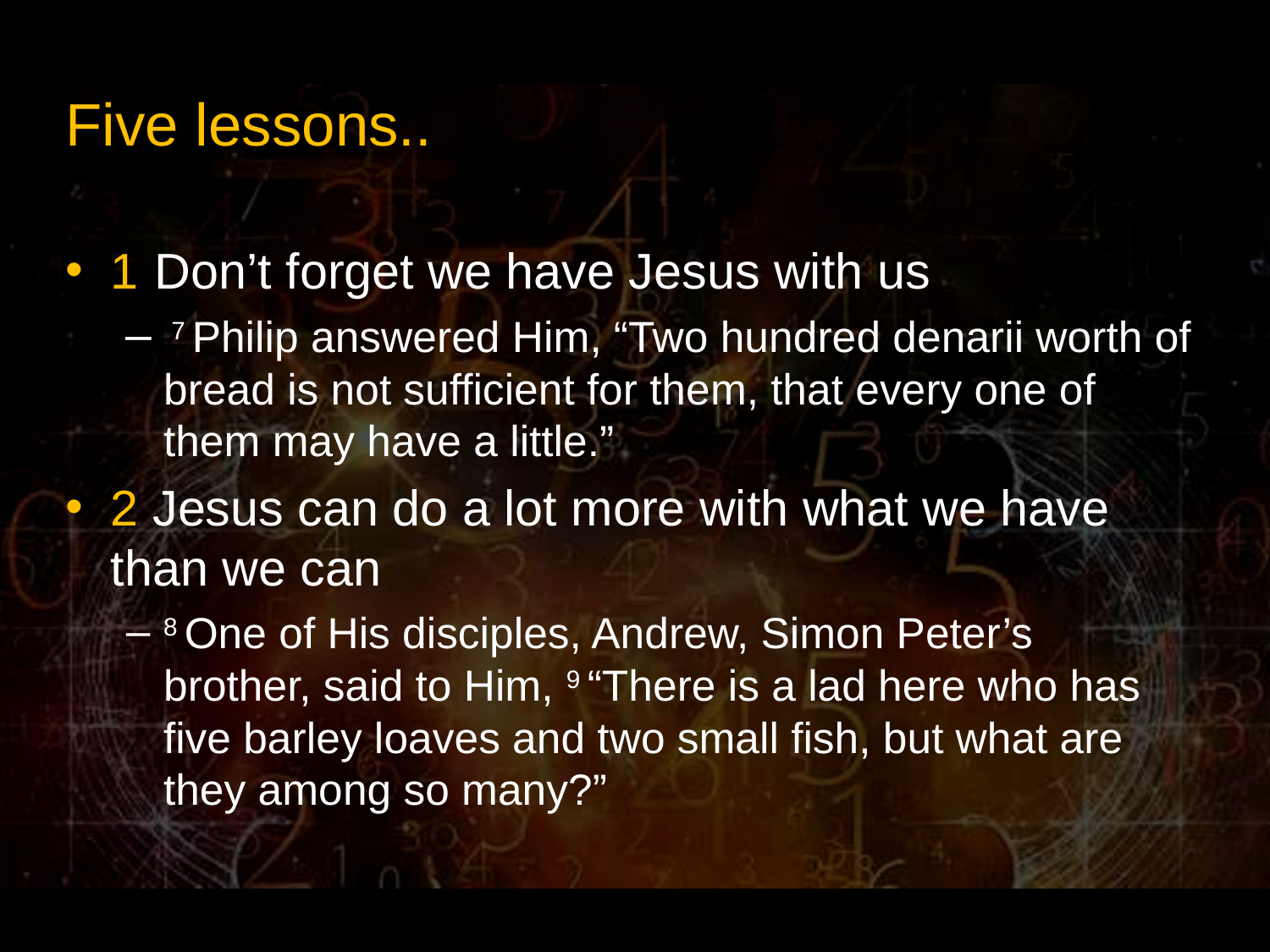

# Five lessons..
1  Don’t forget we have Jesus with us
 7 Philip answered Him, “Two hundred denarii worth of bread is not sufficient for them, that every one of them may have a little.”
2 Jesus can do a lot more with what we have than we can
8 One of His disciples, Andrew, Simon Peter’s brother, said to Him, 9 “There is a lad here who has five barley loaves and two small fish, but what are they among so many?”